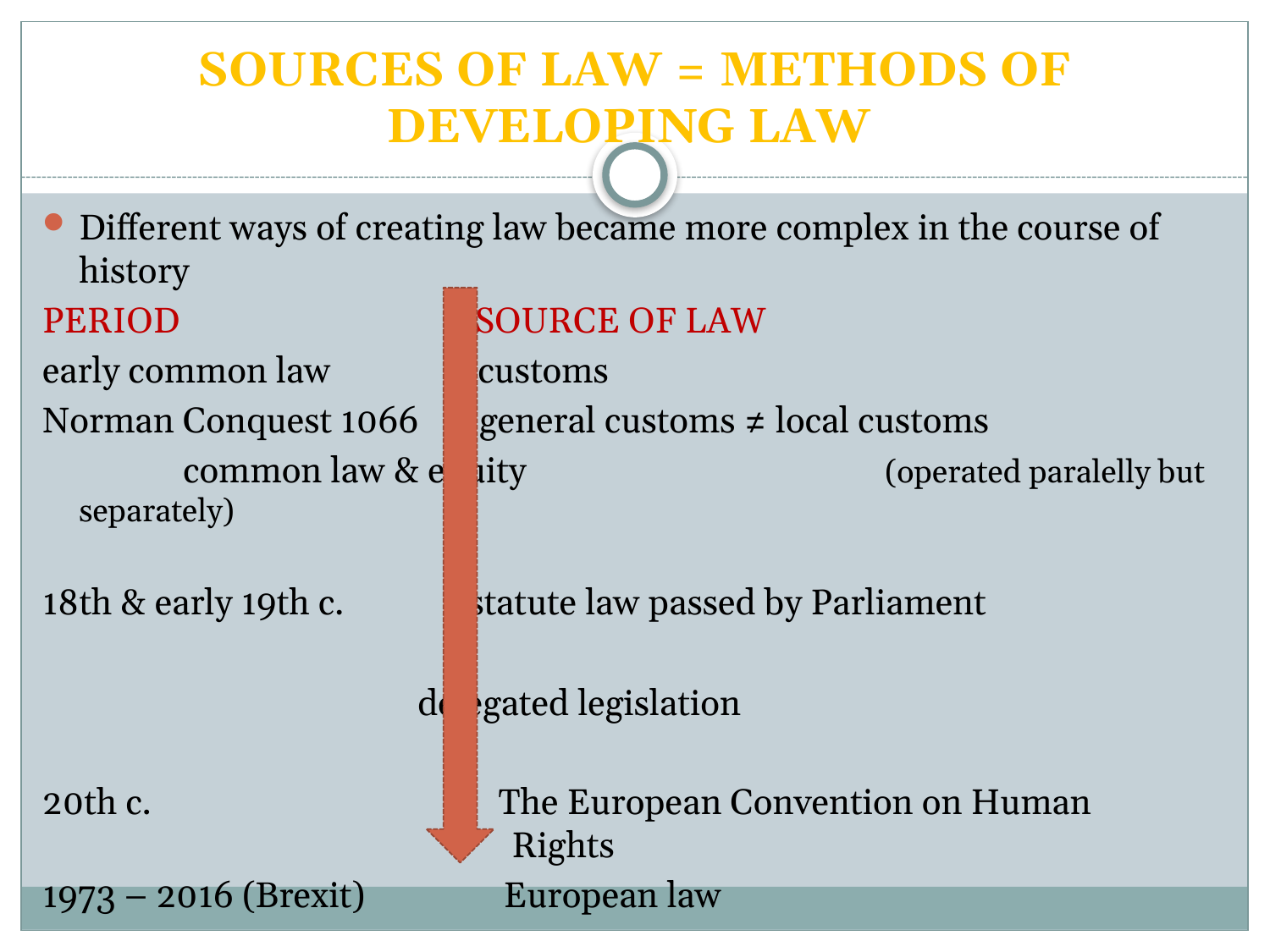

# SOURCES OF LAW = METHODS OF DEVELOPING LAW
Different ways of creating law became more complex in the course of history
PERIOD                                  SOURCE OF LAW
early common law                 customs
Norman Conquest 1066       general customs ≠ local customs
				            common law & equity  				                                      (operated paralelly but separately)

18th & early 19th c.	            statute law passed by Parliament

		                                       delegated legislation

20th c.                                        The European Convention on Human                   	                                       Rights
1973 – 2016 (Brexit)                European law